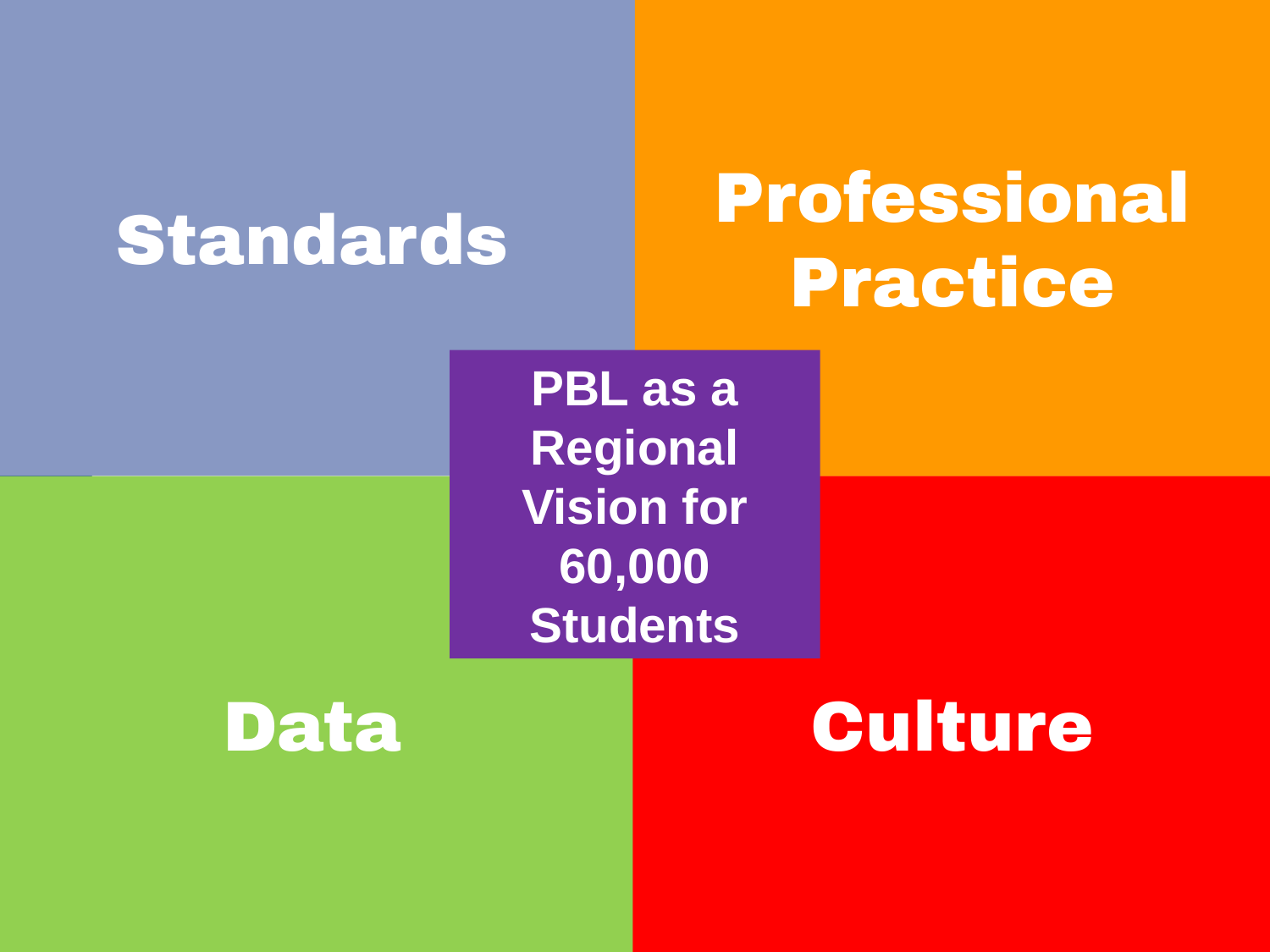

Professional
Practice
Standards
PBL as a Regional Vision for 60,000 Students

Data
Culture